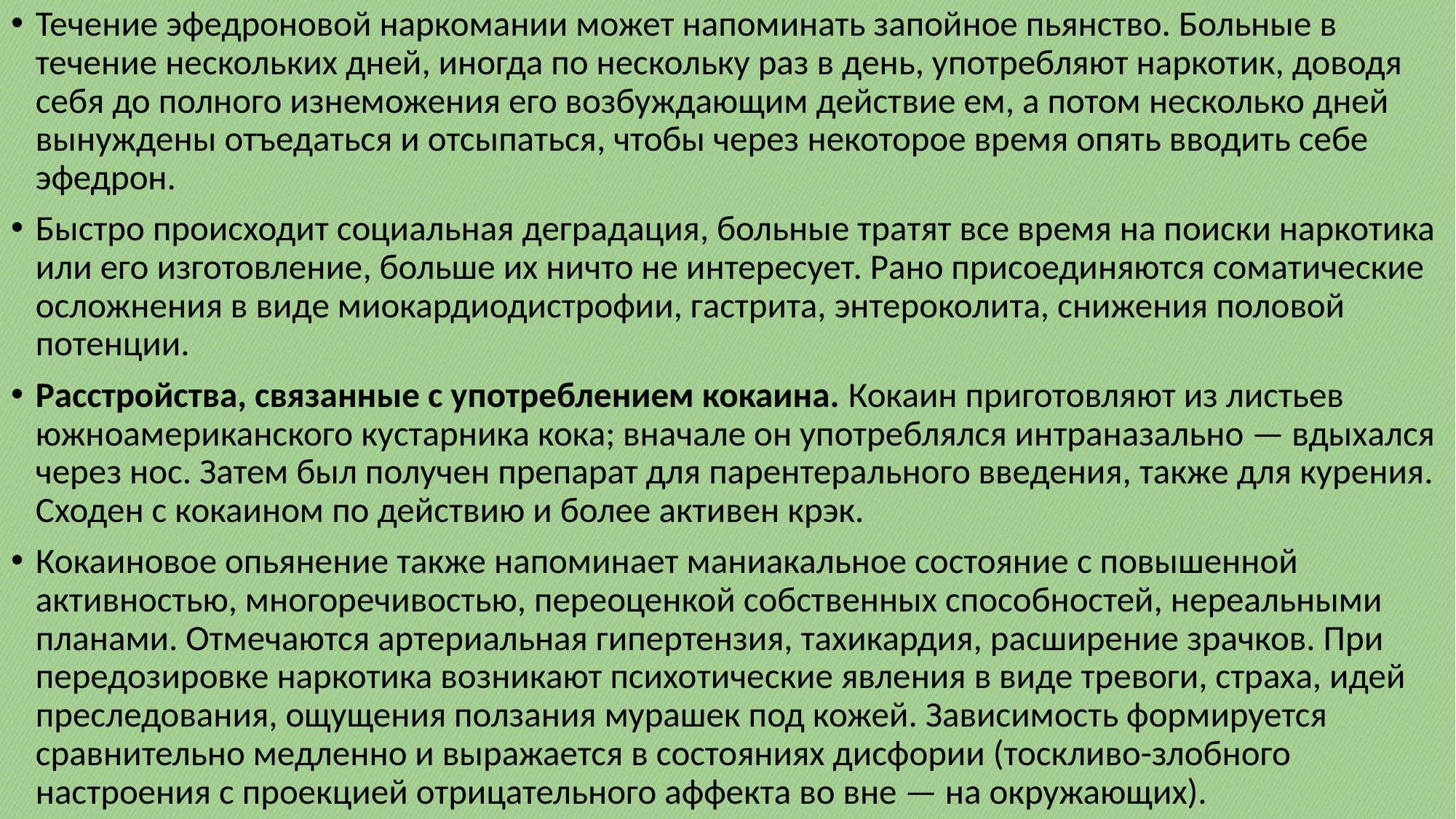

Течение эфедроновой наркомании может напоминать запойное пьянство. Больные в течение нескольких дней, иногда по нескольку раз в день, употребляют наркотик, доводя себя до полного изнеможения его возбуждающим действие ем, а потом несколько дней вынуждены отъедаться и отсыпаться, чтобы через некоторое время опять вводить себе эфедрон.
Быстро происходит социальная деградация, больные тратят все время на поиски наркотика или его изготовление, больше их ничто не интересует. Рано присоединяются соматические осложнения в виде миокардиодистрофии, гастрита, энтероколита, снижения половой потенции.
Расстройства, связанные с употреблением кокаина. Кокаин приготовляют из листьев южноамериканского кустарника кока; вначале он употреблялся интраназально — вдыхался через нос. Затем был получен препарат для парентерального введения, также для курения. Сходен с кокаином по действию и более активен крэк.
Кокаиновое опьянение также напоминает маниакальное состояние с повышенной активностью, многоречивостью, переоценкой собственных способностей, нереальными планами. Отмечаются артериальная гипертензия, тахикардия, расширение зрачков. При передозировке наркотика возникают психо­тические явления в виде тревоги, страха, идей преследования, ощущения ползания мурашек под кожей. Зависимость формируется сравнительно медленно и выражается в состояниях дисфории (тоскливо-злобного настроения с проекцией отрицательного аффекта во вне — на окружающих).

#